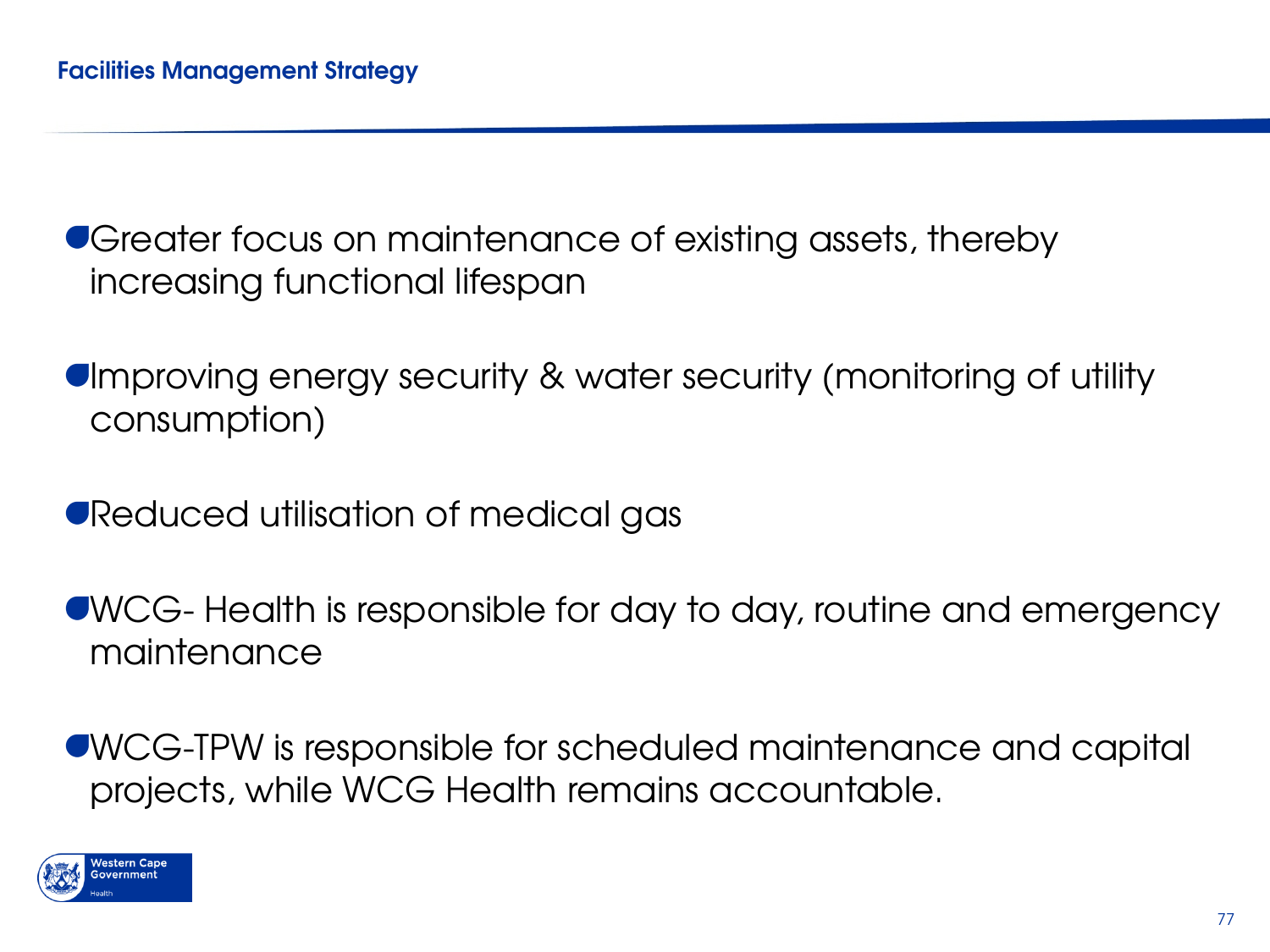

Go to Insert > Header & Footer > Enter presentation name into footer field
# Facilities Management Strategy

Greater focus on maintenance of existing assets, thereby increasing functional lifespan

Improving energy security & water security (monitoring of utility consumption)

Reduced utilisation of medical gas

WCG- Health is responsible for day to day, routine and emergency maintenance

WCG-TPW is responsible for scheduled maintenance and capital projects, while WCG Health remains accountable.

77